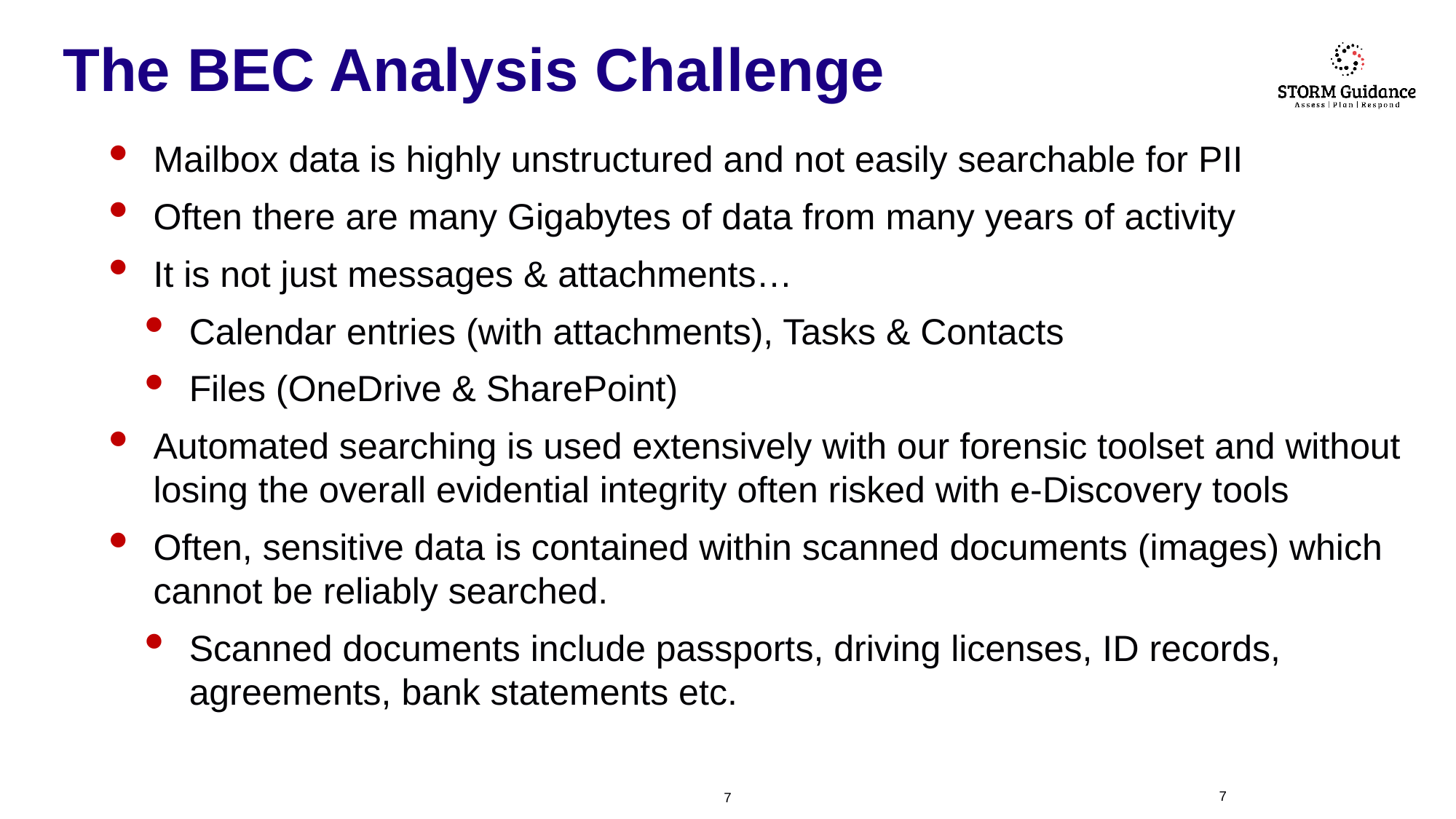

# The BEC Analysis Challenge
Mailbox data is highly unstructured and not easily searchable for PII
Often there are many Gigabytes of data from many years of activity
It is not just messages & attachments…
Calendar entries (with attachments), Tasks & Contacts
Files (OneDrive & SharePoint)
Automated searching is used extensively with our forensic toolset and without losing the overall evidential integrity often risked with e-Discovery tools
Often, sensitive data is contained within scanned documents (images) which cannot be reliably searched.
Scanned documents include passports, driving licenses, ID records, agreements, bank statements etc.

7
7